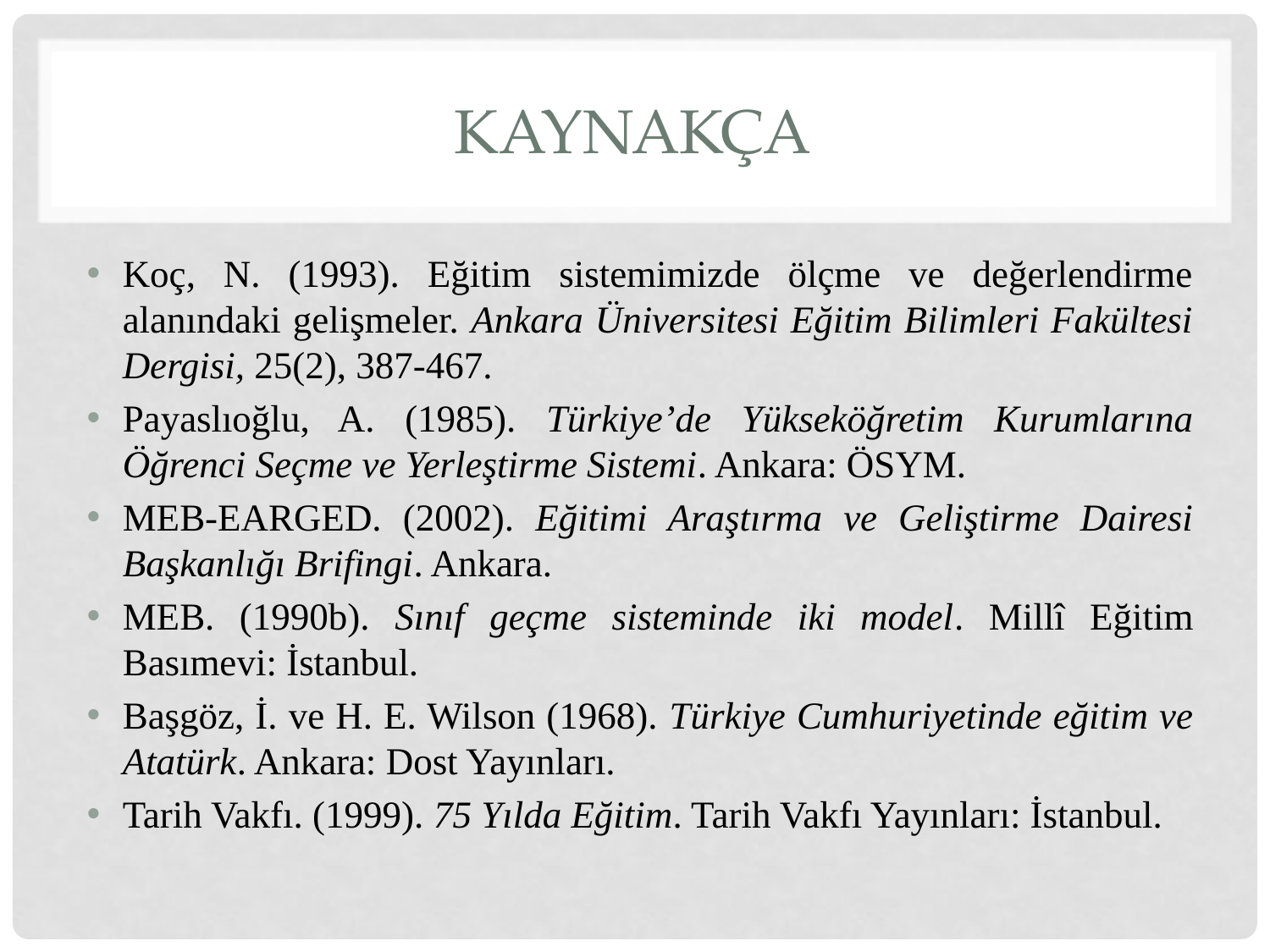

# kaynakça
Koç, N. (1993). Eğitim sistemimizde ölçme ve değerlendirme alanındaki gelişmeler. Ankara Üniversitesi Eğitim Bilimleri Fakültesi Dergisi, 25(2), 387-467.
Payaslıoğlu, A. (1985). Türkiye’de Yükseköğretim Kurumlarına Öğrenci Seçme ve Yerleştirme Sistemi. Ankara: ÖSYM.
MEB-EARGED. (2002). Eğitimi Araştırma ve Geliştirme Dairesi Başkanlığı Brifingi. Ankara.
MEB. (1990b). Sınıf geçme sisteminde iki model. Millî Eğitim Basımevi: İstanbul.
Başgöz, İ. ve H. E. Wilson (1968). Türkiye Cumhuriyetinde eğitim ve Atatürk. Ankara: Dost Yayınları.
Tarih Vakfı. (1999). 75 Yılda Eğitim. Tarih Vakfı Yayınları: İstanbul.